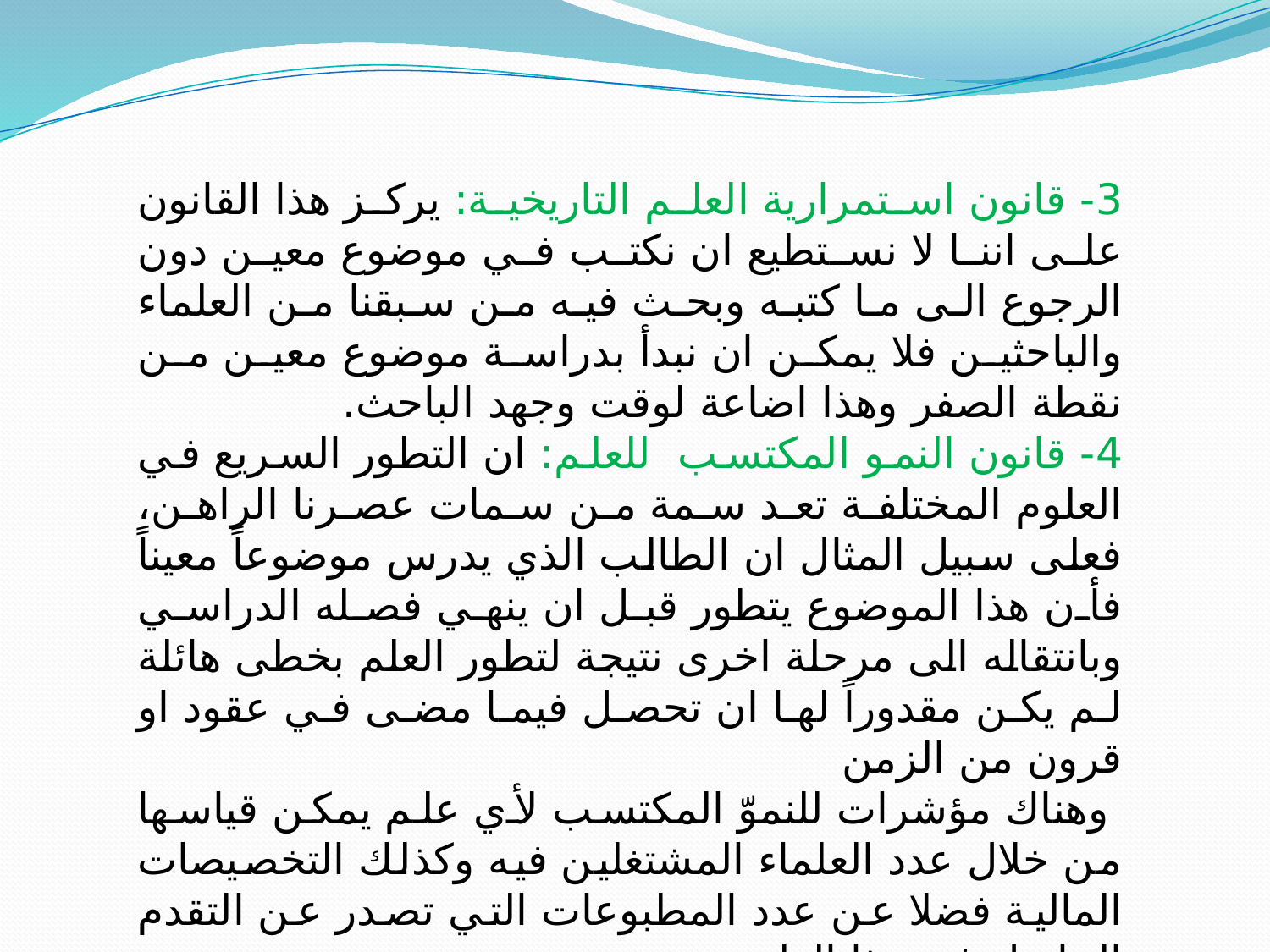

3- قانون استمرارية العلم التاريخية: يركز هذا القانون على اننا لا نستطيع ان نكتب في موضوع معين دون الرجوع الى ما كتبه وبحث فيه من سبقنا من العلماء والباحثين فلا يمكن ان نبدأ بدراسة موضوع معين من نقطة الصفر وهذا اضاعة لوقت وجهد الباحث.
4- قانون النمو المكتسب  للعلم: ان التطور السريع في العلوم المختلفة تعد سمة من سمات عصرنا الراهن، فعلى سبيل المثال ان الطالب الذي يدرس موضوعاً معيناً فأن هذا الموضوع يتطور قبل ان ينهي فصله الدراسي وبانتقاله الى مرحلة اخرى نتيجة لتطور العلم بخطى هائلة لم يكن مقدوراً لها ان تحصل فيما مضى في عقود او قرون من الزمن
 وهناك مؤشرات للنموّ المكتسب لأي علم يمكن قياسها من خلال عدد العلماء المشتغلين فيه وكذلك التخصيصات المالية فضلا عن عدد المطبوعات التي تصدر عن التقدم الحاصل في هذا العلم.